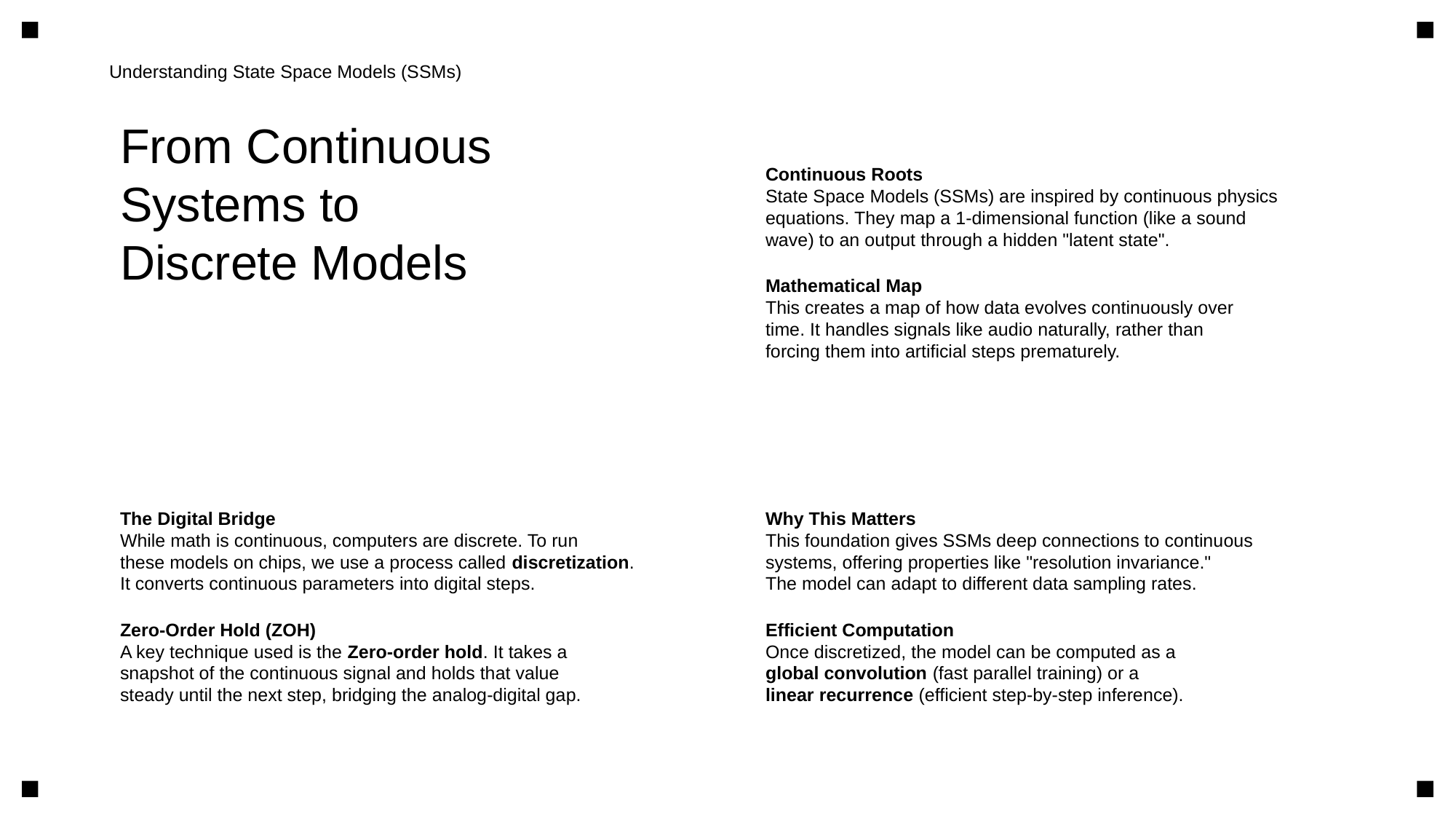

Understanding State Space Models (SSMs)
From Continuous
Systems to
Discrete Models
Continuous Roots
State Space Models (SSMs) are inspired by continuous physics
equations. They map a 1-dimensional function (like a sound
wave) to an output through a hidden "latent state".
Mathematical Map
This creates a map of how data evolves continuously over
time. It handles signals like audio naturally, rather than
forcing them into artificial steps prematurely.
The Digital Bridge
While math is continuous, computers are discrete. To run
these models on chips, we use a process called discretization.
It converts continuous parameters into digital steps.
Zero-Order Hold (ZOH)
A key technique used is the Zero-order hold. It takes a
snapshot of the continuous signal and holds that value
steady until the next step, bridging the analog-digital gap.
Why This Matters
This foundation gives SSMs deep connections to continuous
systems, offering properties like "resolution invariance."
The model can adapt to different data sampling rates.
Efficient Computation
Once discretized, the model can be computed as a
global convolution (fast parallel training) or a
linear recurrence (efficient step-by-step inference).